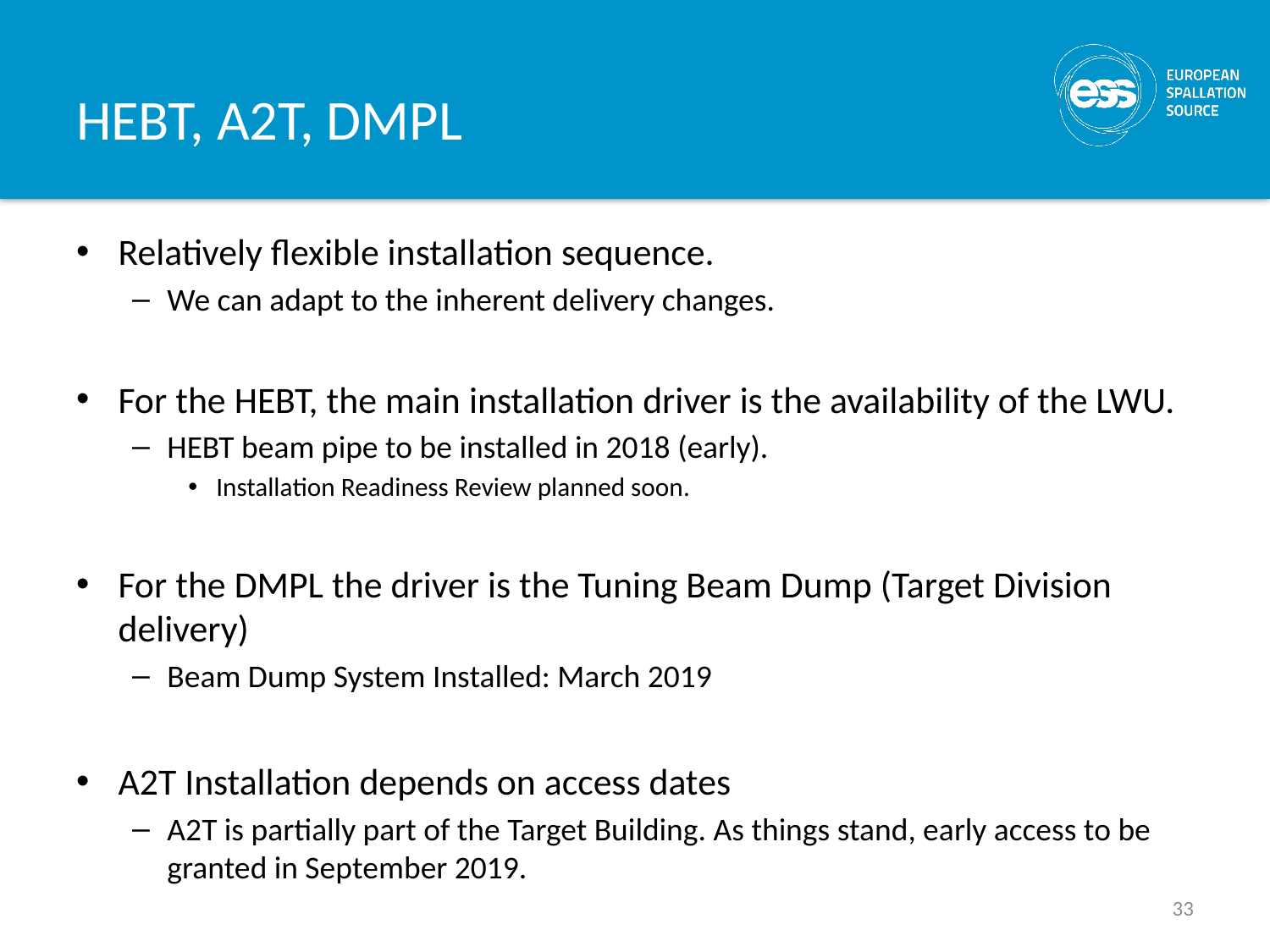

# HEBT, A2T, DMPL
Relatively flexible installation sequence.
We can adapt to the inherent delivery changes.

For the HEBT, the main installation driver is the availability of the LWU.
HEBT beam pipe to be installed in 2018 (early).
Installation Readiness Review planned soon.

For the DMPL the driver is the Tuning Beam Dump (Target Division delivery)
Beam Dump System Installed: March 2019

A2T Installation depends on access dates
A2T is partially part of the Target Building. As things stand, early access to be granted in September 2019.
33